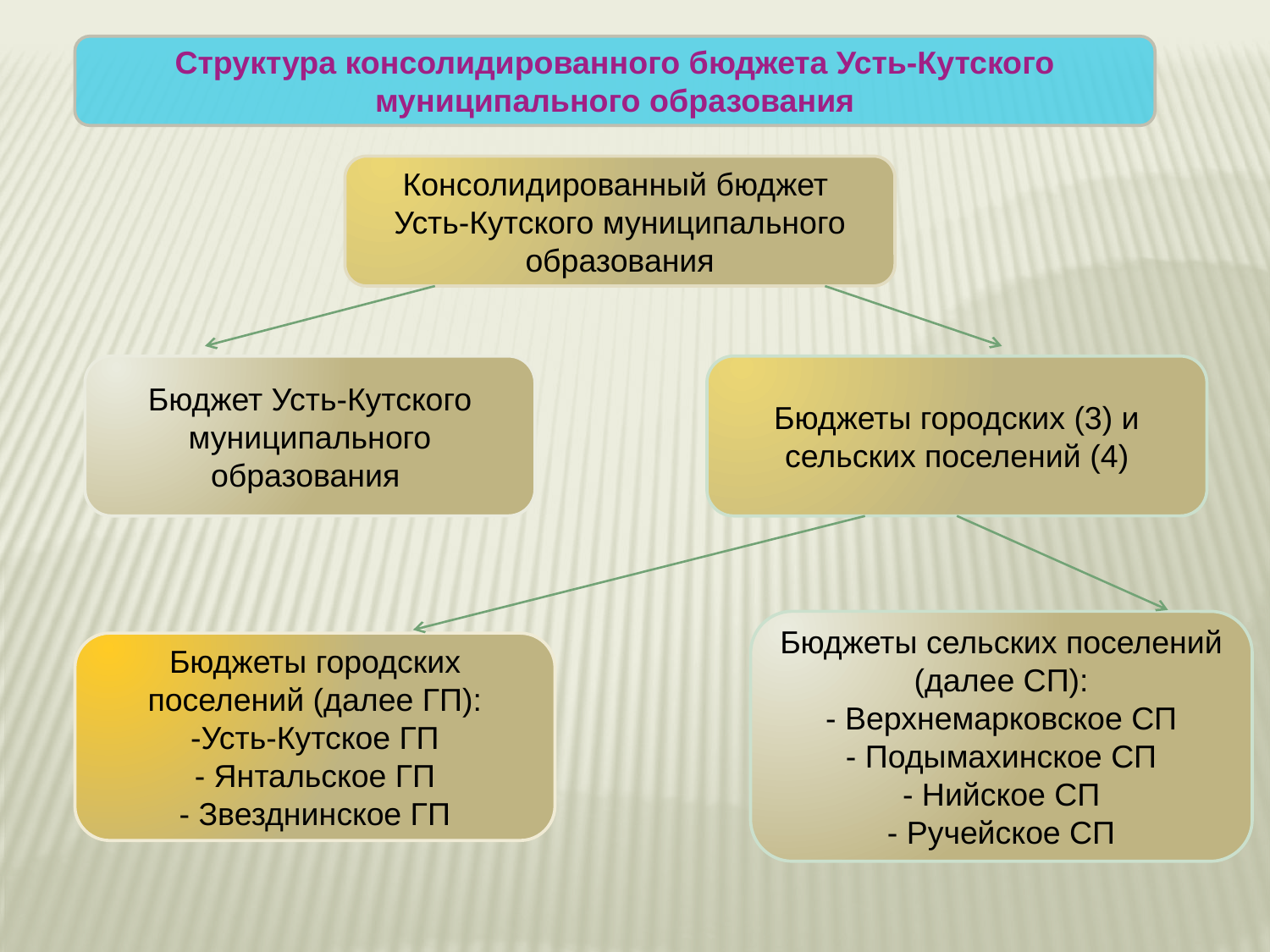

Структура консолидированного бюджета Усть-Кутского муниципального образования
Консолидированный бюджет
Усть-Кутского муниципального образования
Бюджет Усть-Кутского муниципального образования
Бюджеты городских (3) и сельских поселений (4)

Бюджеты сельских поселений (далее СП):
- Верхнемарковское СП
- Подымахинское СП
- Нийское СП
- Ручейское СП

Бюджеты городских поселений (далее ГП):
-Усть-Кутское ГП
- Янтальское ГП
- Звезднинское ГП